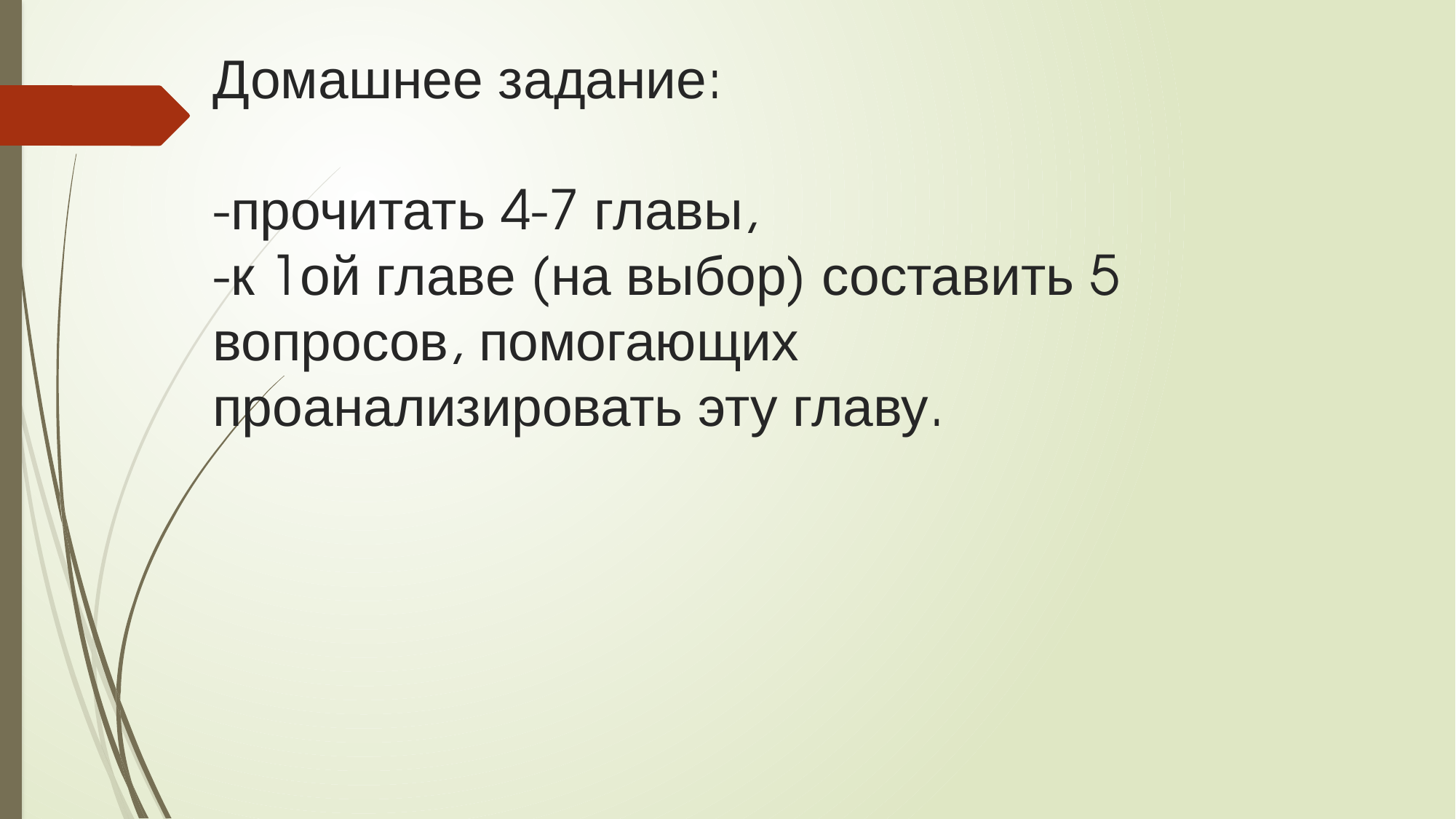

# Домашнее задание: -прочитать 4-7 главы, -к 1ой главе (на выбор) составить 5 вопросов, помогающих проанализировать эту главу.